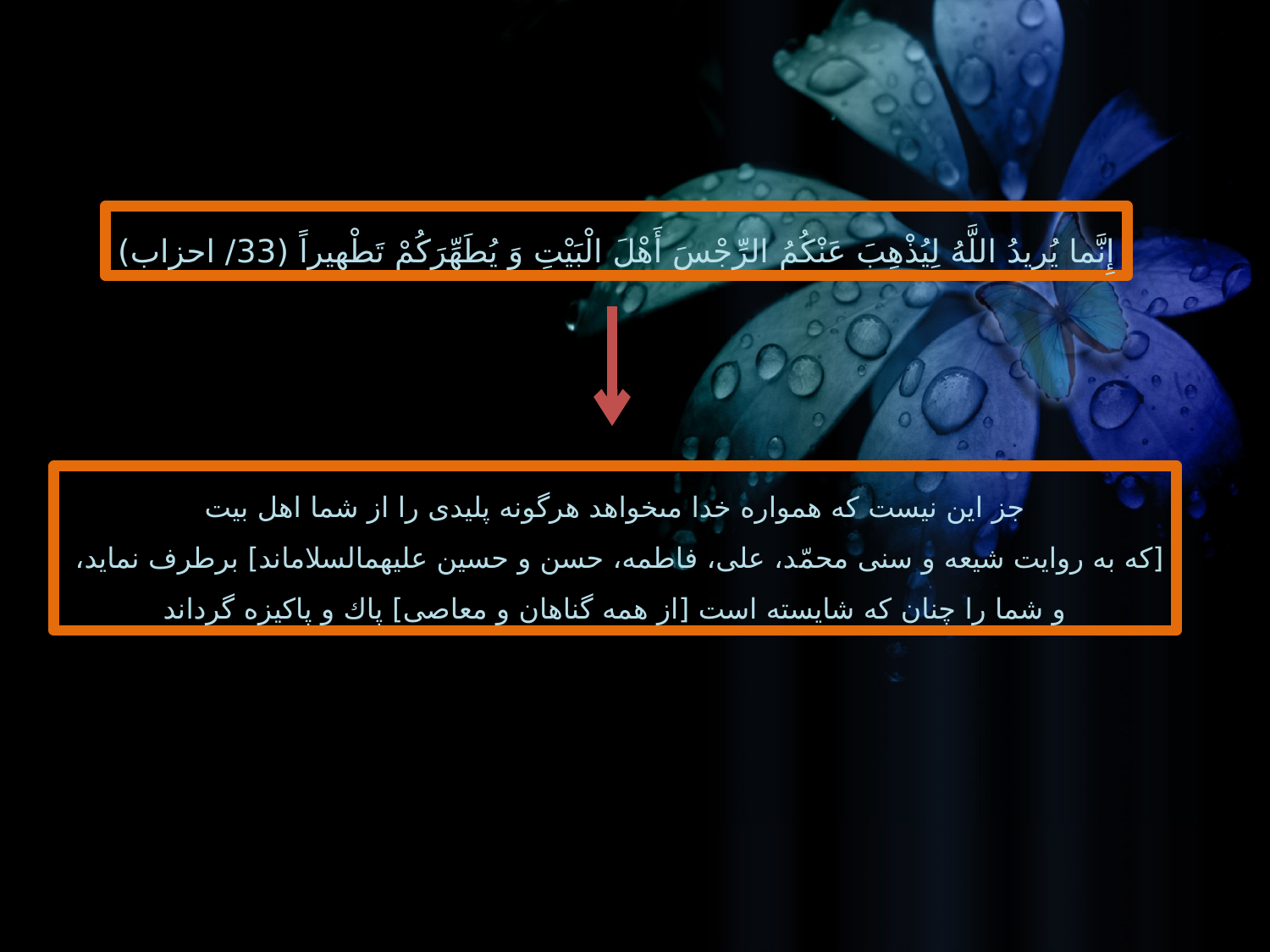

إِنَّما يُريدُ اللَّهُ لِيُذْهِبَ عَنْكُمُ الرِّجْسَ أَهْلَ الْبَيْتِ وَ يُطَهِّرَكُمْ تَطْهيراً (33/ احزاب)
 جز اين نيست كه همواره خدا مى‏خواهد هرگونه پليدى را از شما اهل بيت
[كه به روايت شيعه و سنى محمّد، على، فاطمه، حسن و حسين عليهم‏السلام‏اند] برطرف نمايد،
و شما را چنان كه شايسته است [از همه گناهان و معاصى‏] پاك و پاكيزه گرداند